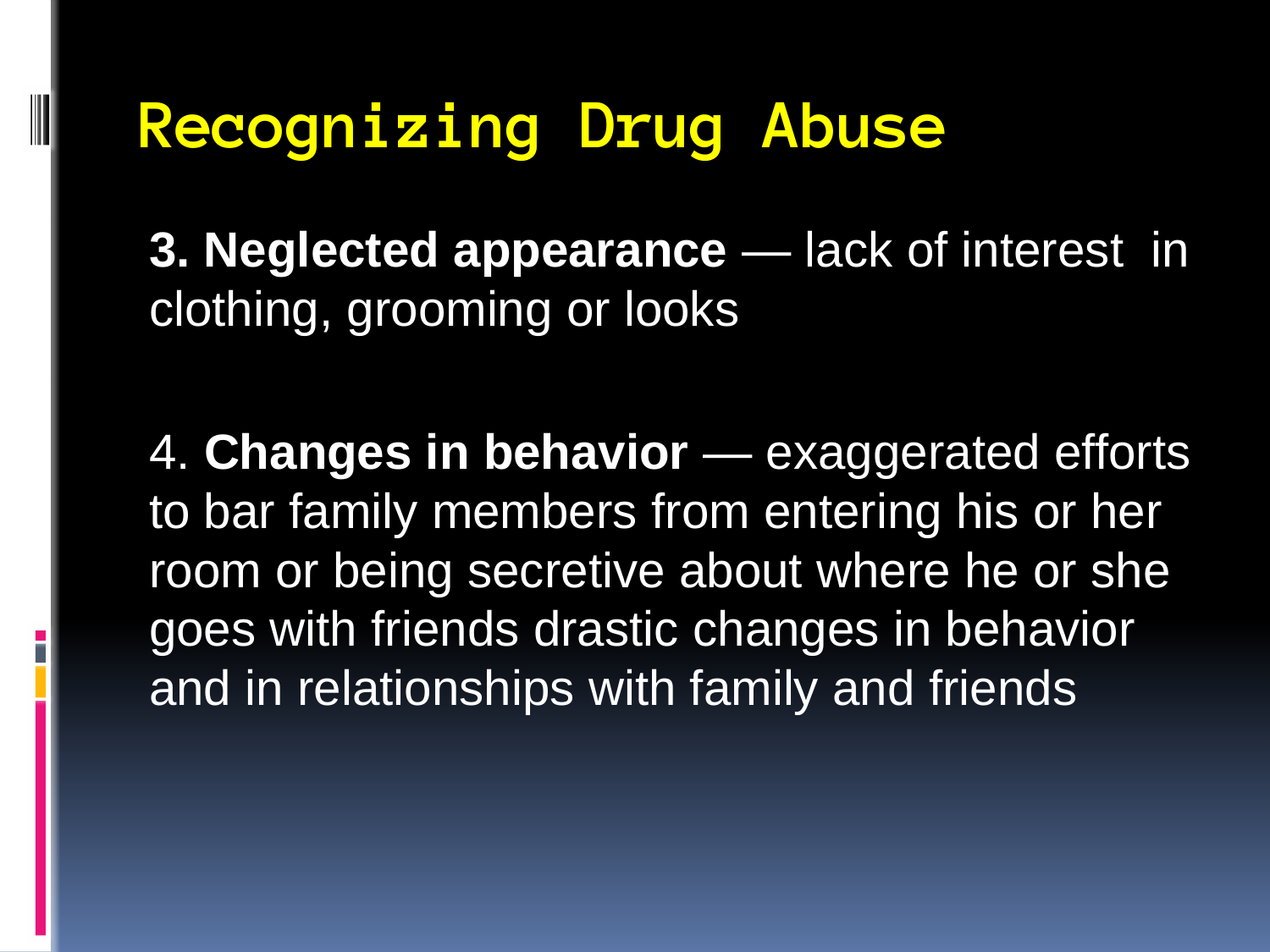

# Recognizing Drug Abuse
3. Neglected appearance — lack of interest  in clothing, grooming or looks

4. Changes in behavior — exaggerated efforts to bar family members from entering his or her room or being secretive about where he or she goes with friends drastic changes in behavior and in relationships with family and friends